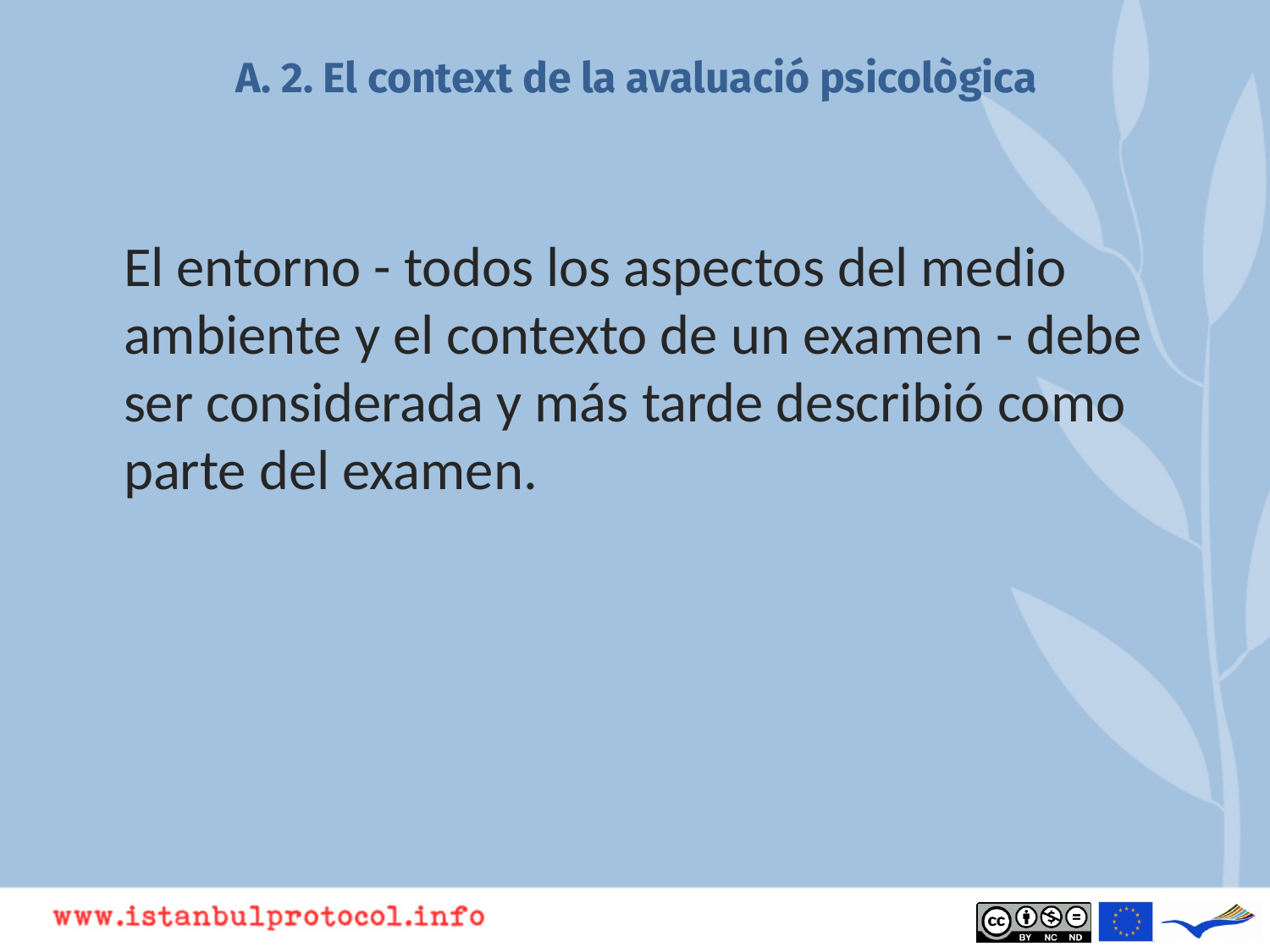

# A. 2. El context de la avaluació psicològica
El entorno - todos los aspectos del medio ambiente y el contexto de un examen - debe ser considerada y más tarde describió como parte del examen.